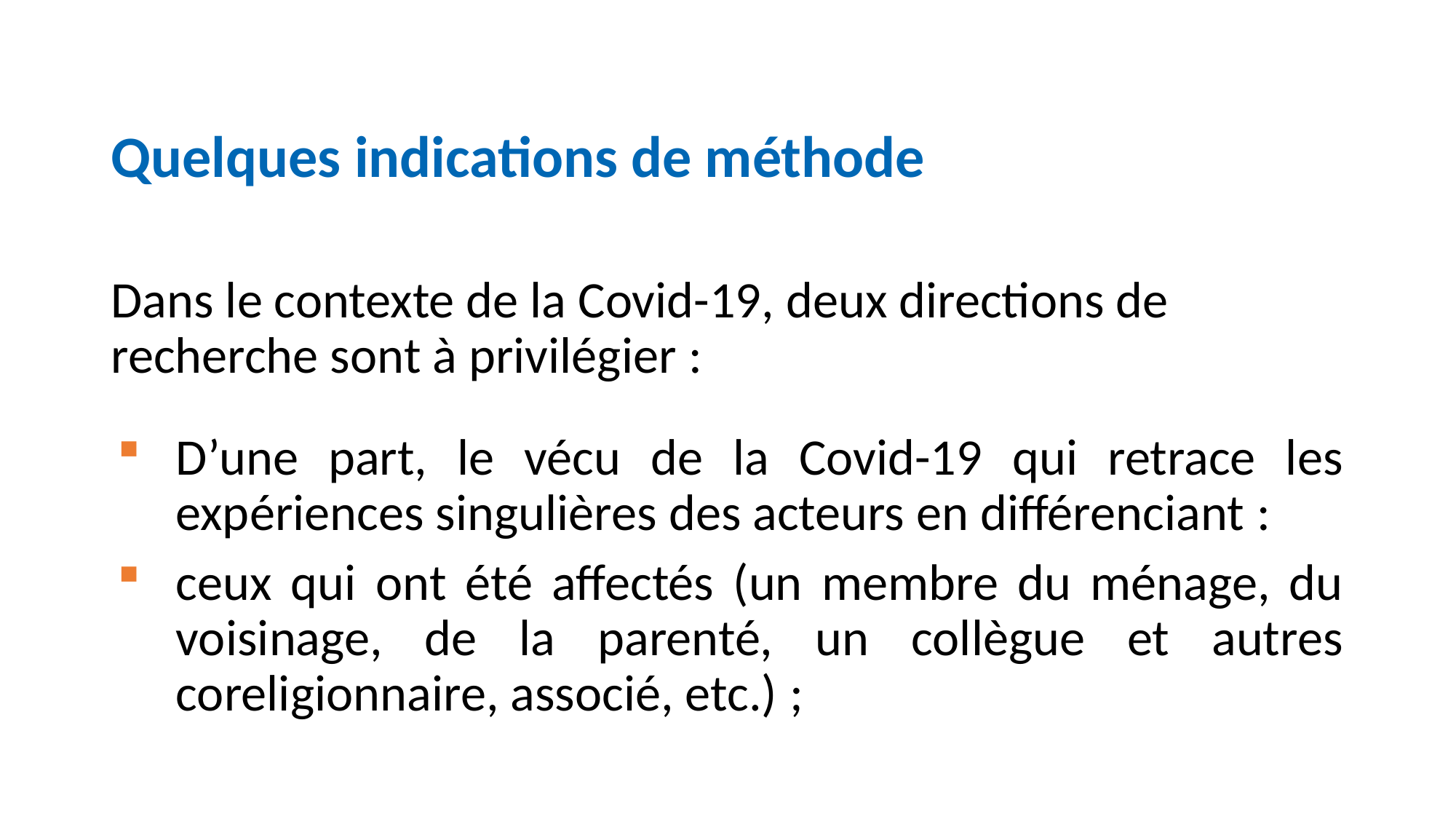

Quelques indications de méthode

Dans le contexte de la Covid-19, deux directions de recherche sont à privilégier :

D’une part, le vécu de la Covid-19 qui retrace les expériences singulières des acteurs en différenciant :
ceux qui ont été affectés (un membre du ménage, du voisinage, de la parenté, un collègue et autres coreligionnaire, associé, etc.) ;